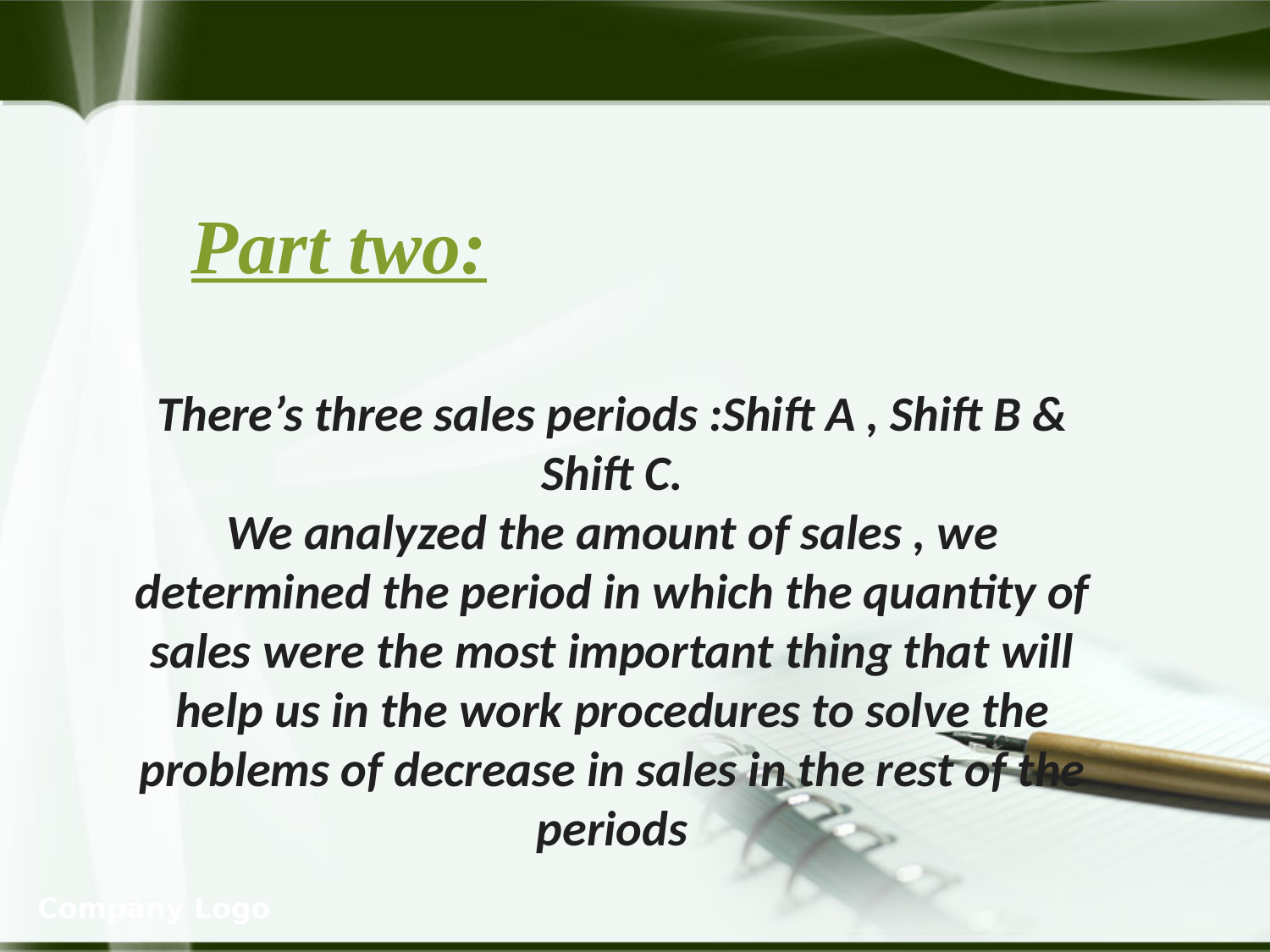

Part two:
There’s three sales periods :Shift A , Shift B & Shift C.
We analyzed the amount of sales , we determined the period in which the quantity of sales were the most important thing that will help us in the work procedures to solve the problems of decrease in sales in the rest of the periods
Company Logo